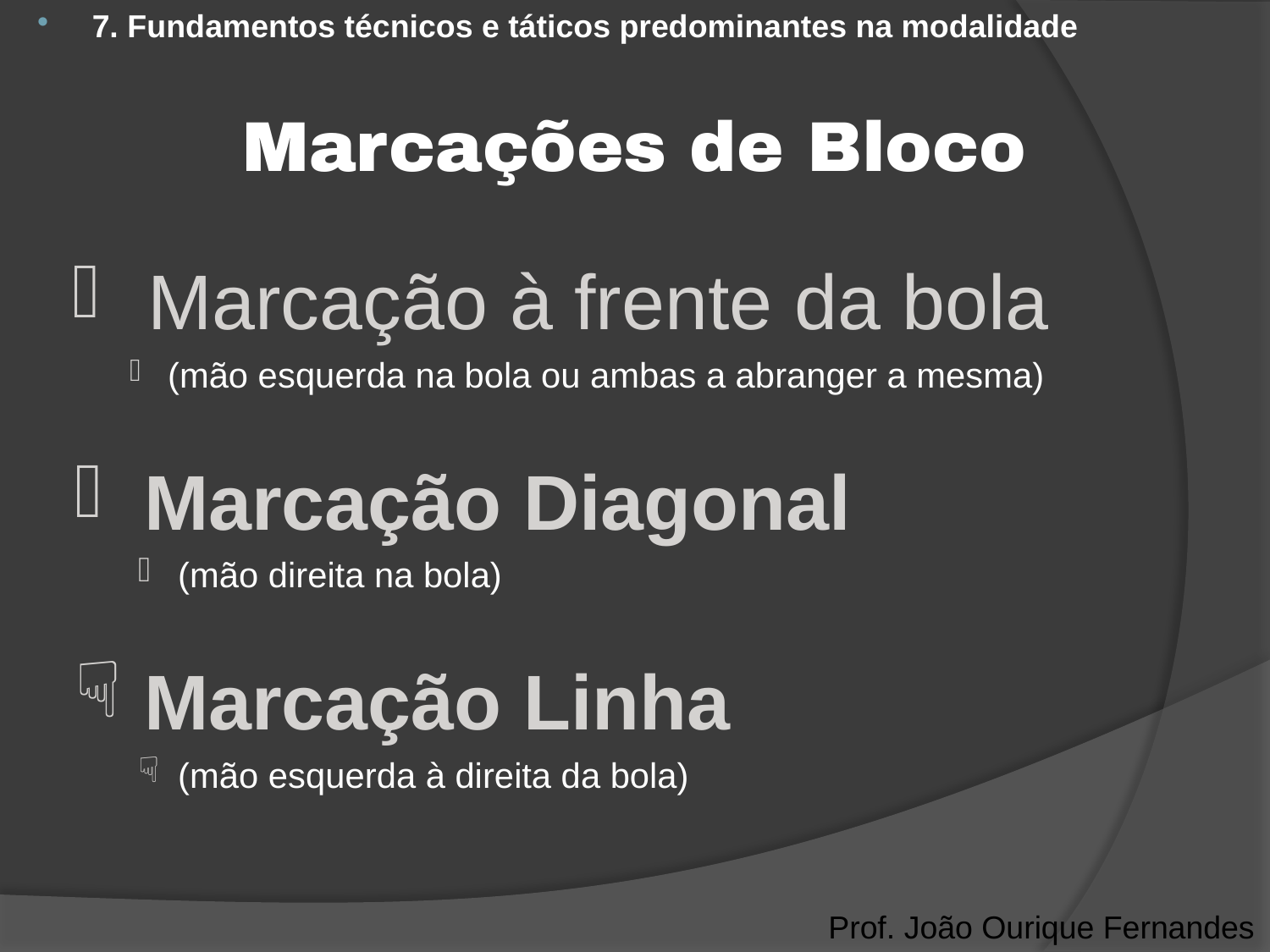

7. Fundamentos técnicos e táticos predominantes na modalidade
# Marcações de Bloco
 Marcação à frente da bola
(mão esquerda na bola ou ambas a abranger a mesma)
 Marcação Diagonal
(mão direita na bola)
 Marcação Linha
(mão esquerda à direita da bola)
Prof. João Ourique Fernandes